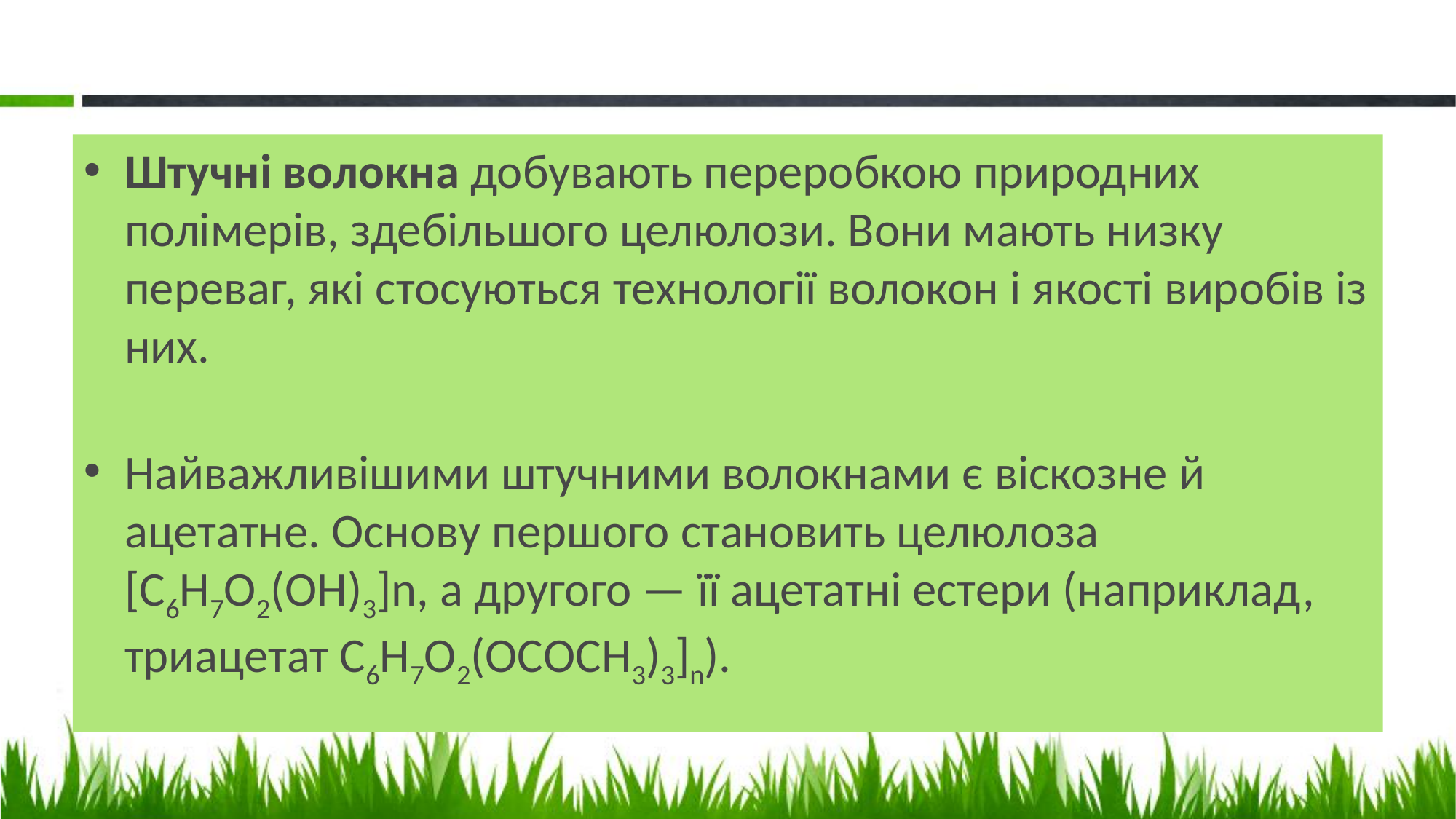

#
Штучні волокна добувають переробкою природних полімерів, здебільшого целюлози. Вони мають низку переваг, які стосуються технології волокон і якості виробів із них.
Найважливішими штучними волокнами є віскозне й ацетатне. Основу першого становить целюлоза [С6Н7О2(ОН)3]n, а другого — її ацетатні естери (наприклад, триацетат С6Н7О2(ОСОСН3)3]n).